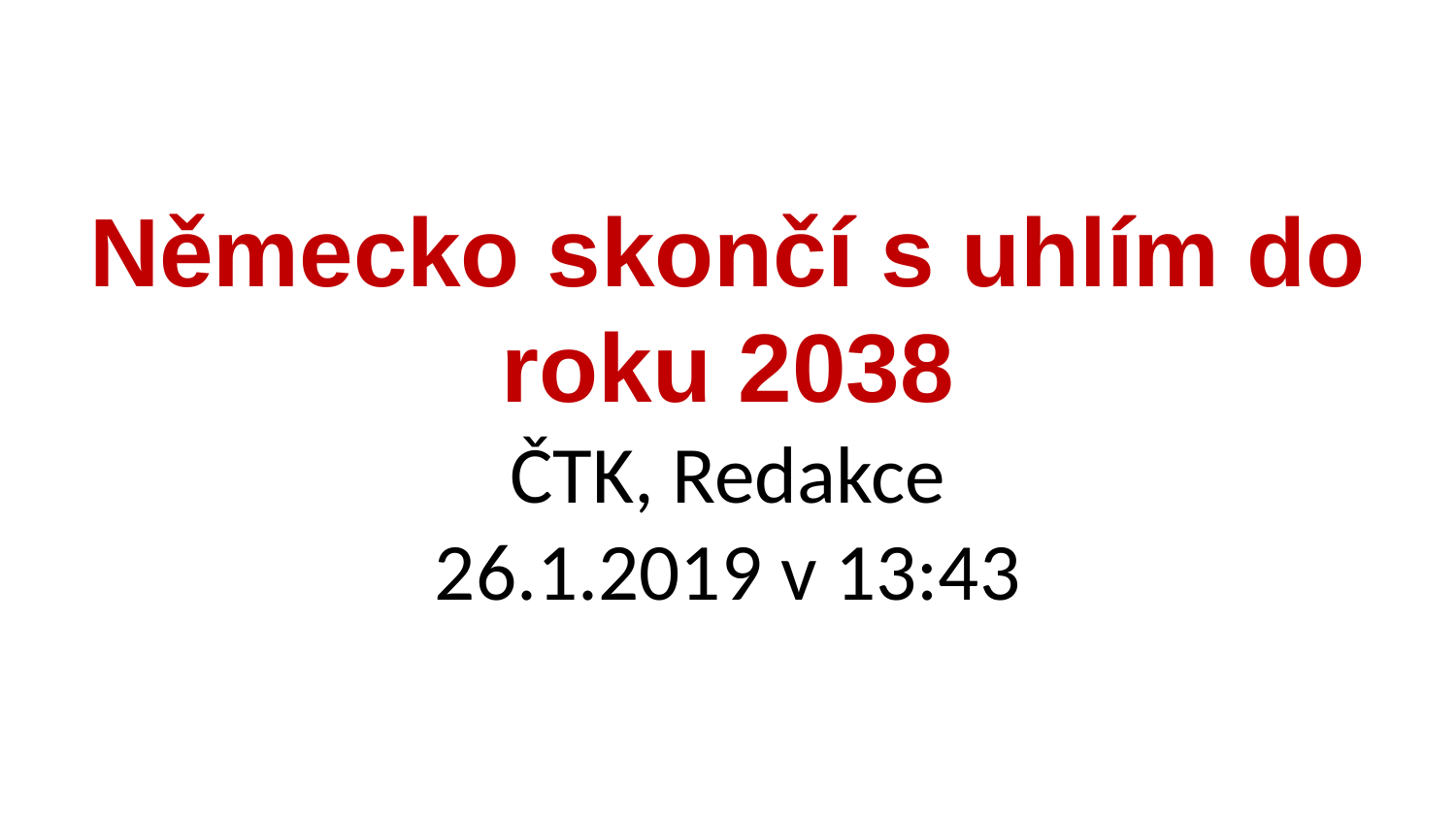

# Německo skončí s uhlím do roku 2038 ČTK, Redakce 26.1.2019 v 13:43